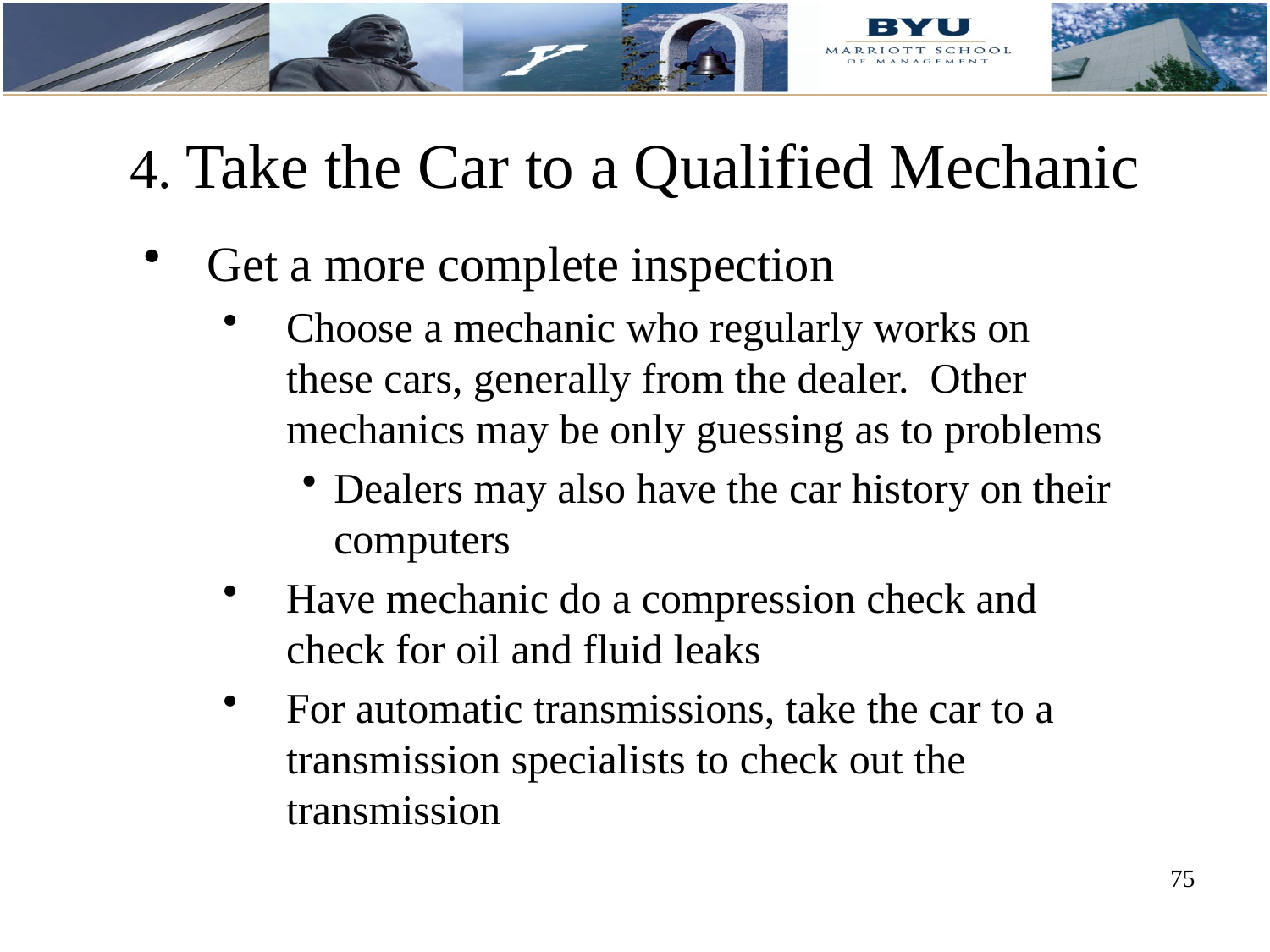

# 4. Take the Car to a Qualified Mechanic
Get a more complete inspection
Choose a mechanic who regularly works on these cars, generally from the dealer.  Other mechanics may be only guessing as to problems
Dealers may also have the car history on their computers
Have mechanic do a compression check and check for oil and fluid leaks
For automatic transmissions, take the car to a transmission specialists to check out the transmission